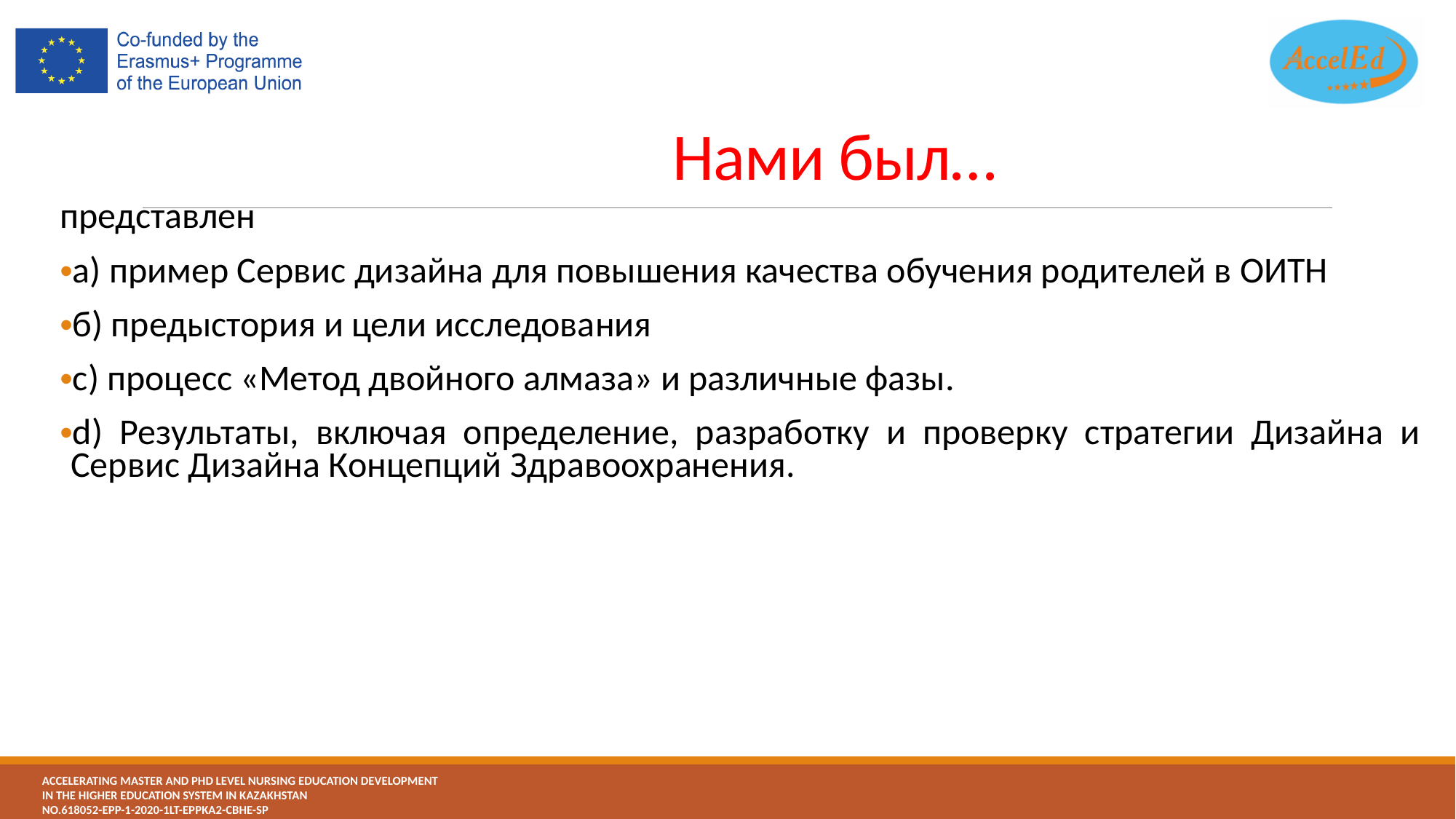

Нами был…
представлен
а) пример Сервис дизайна для повышения качества обучения родителей в ОИТН
б) предыстория и цели исследования
c) процесс «Метод двойного алмаза» и различные фазы.
d) Результаты, включая определение, разработку и проверку стратегии Дизайна и Сервис Дизайна Концепций Здравоохранения.